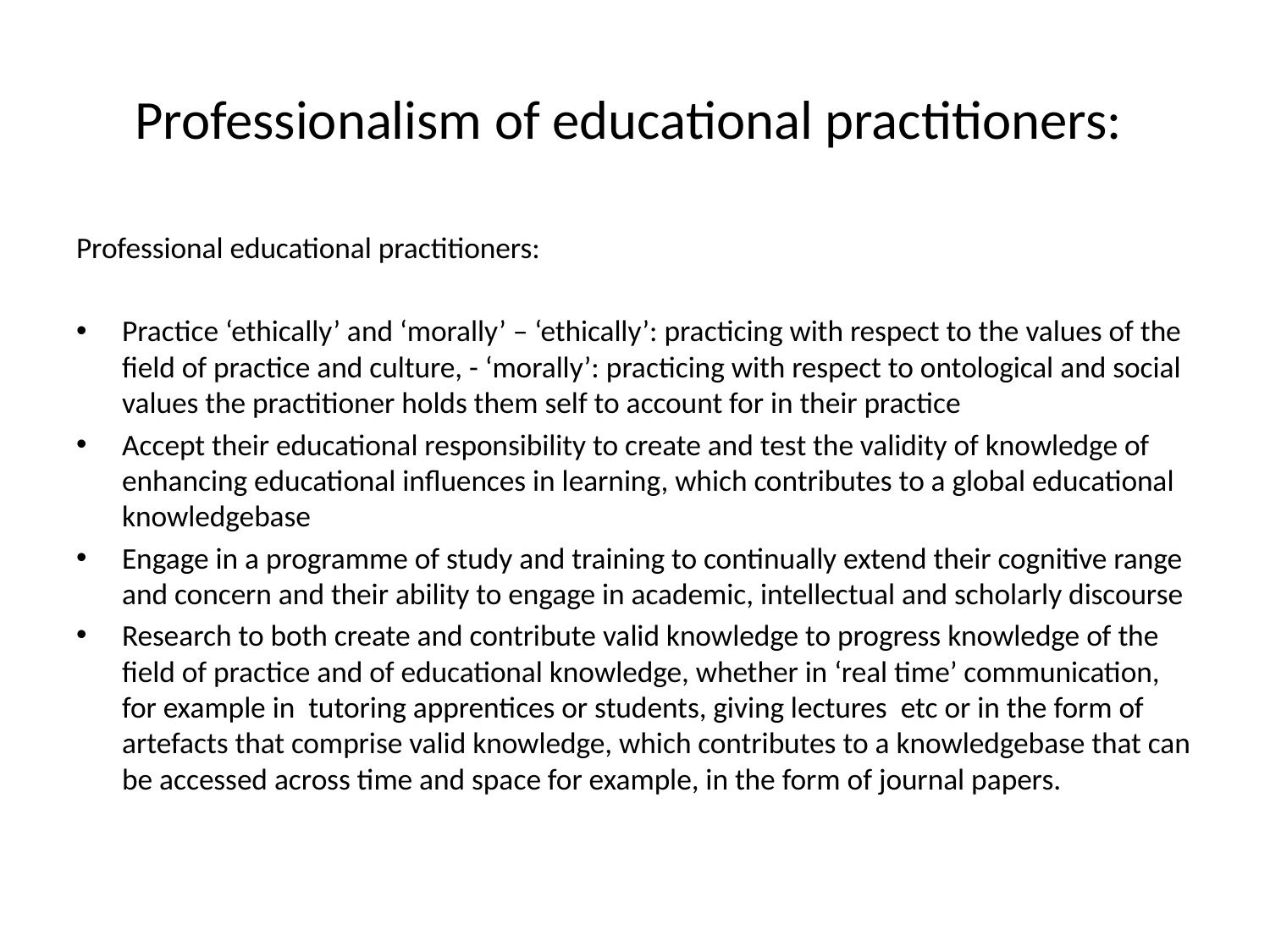

# Professionalism of educational practitioners:
Professional educational practitioners:

Practice ‘ethically’ and ‘morally’ – ‘ethically’: practicing with respect to the values of the field of practice and culture, - ‘morally’: practicing with respect to ontological and social values the practitioner holds them self to account for in their practice
Accept their educational responsibility to create and test the validity of knowledge of enhancing educational influences in learning, which contributes to a global educational knowledgebase
Engage in a programme of study and training to continually extend their cognitive range and concern and their ability to engage in academic, intellectual and scholarly discourse
Research to both create and contribute valid knowledge to progress knowledge of the field of practice and of educational knowledge, whether in ‘real time’ communication, for example in  tutoring apprentices or students, giving lectures  etc or in the form of artefacts that comprise valid knowledge, which contributes to a knowledgebase that can be accessed across time and space for example, in the form of journal papers.